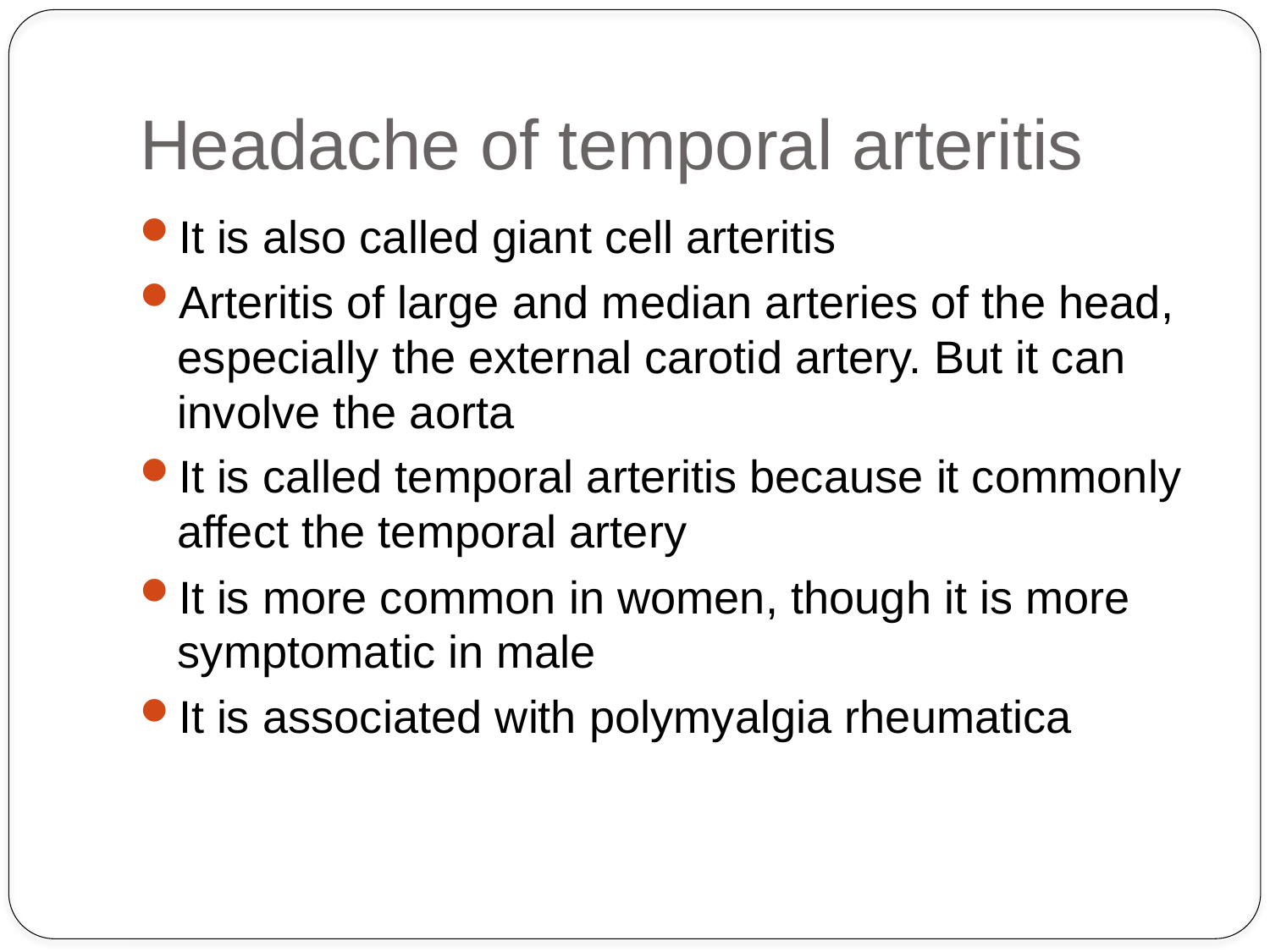

# Headache of temporal arteritis
It is also called giant cell arteritis
Arteritis of large and median arteries of the head, especially the external carotid artery. But it can involve the aorta
It is called temporal arteritis because it commonly affect the temporal artery
It is more common in women, though it is more symptomatic in male
It is associated with polymyalgia rheumatica